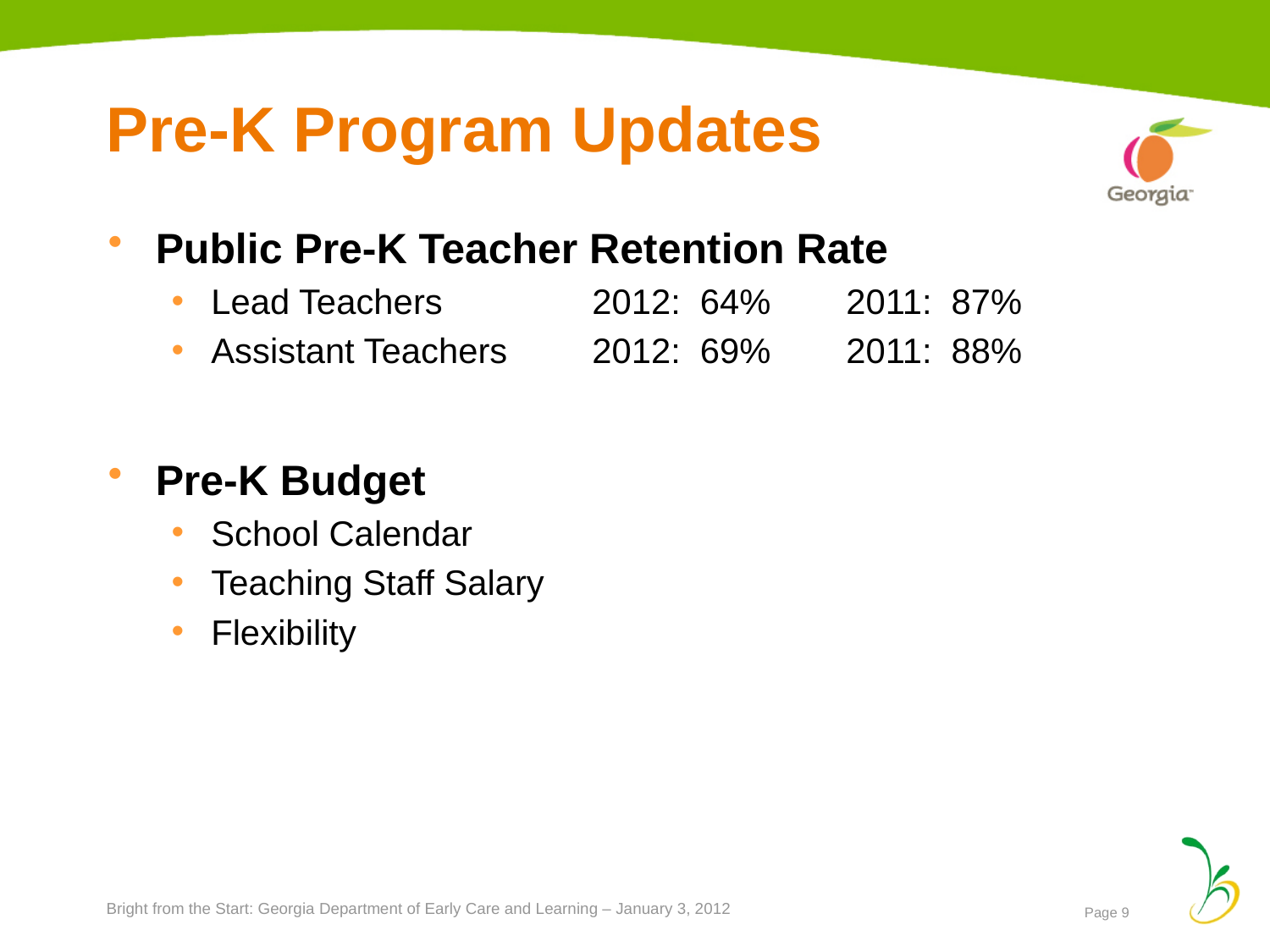

# Pre-K Program Updates
Public Pre-K Teacher Retention Rate
Lead Teachers 		2012:  64% 	2011:  87%
Assistant Teachers	2012:  69%	2011:  88%

Pre-K Budget
School Calendar
Teaching Staff Salary
Flexibility